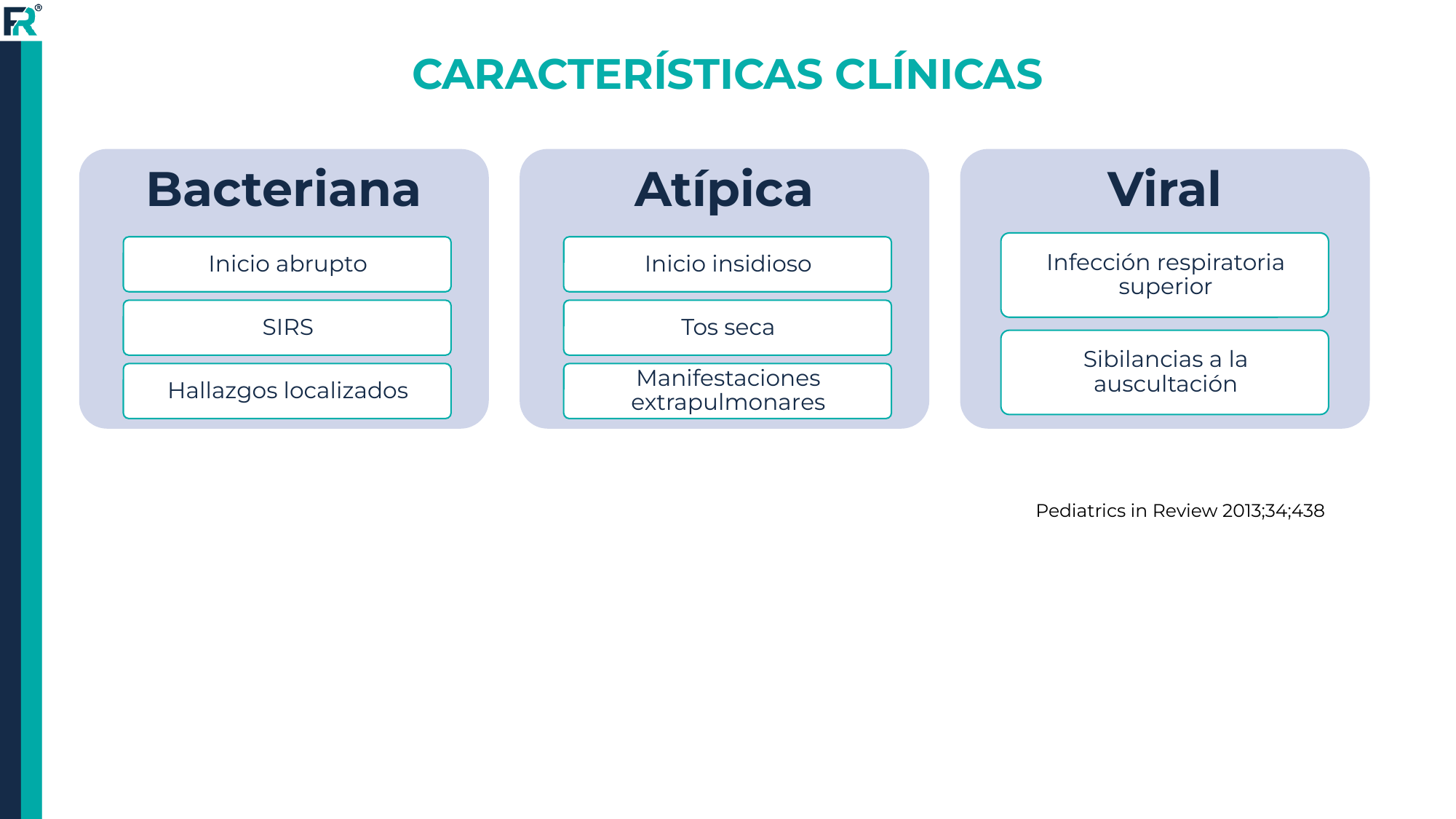

# CARACTERÍSTICAS CLÍNICAS
Bacteriana
Inicio abrupto
SIRS
Hallazgos localizados
Atípica
Inicio insidioso
Tos seca
Manifestaciones extrapulmonares
Viral
Infección respiratoria superior
Sibilancias a la auscultación
Pediatrics in Review 2013;34;438